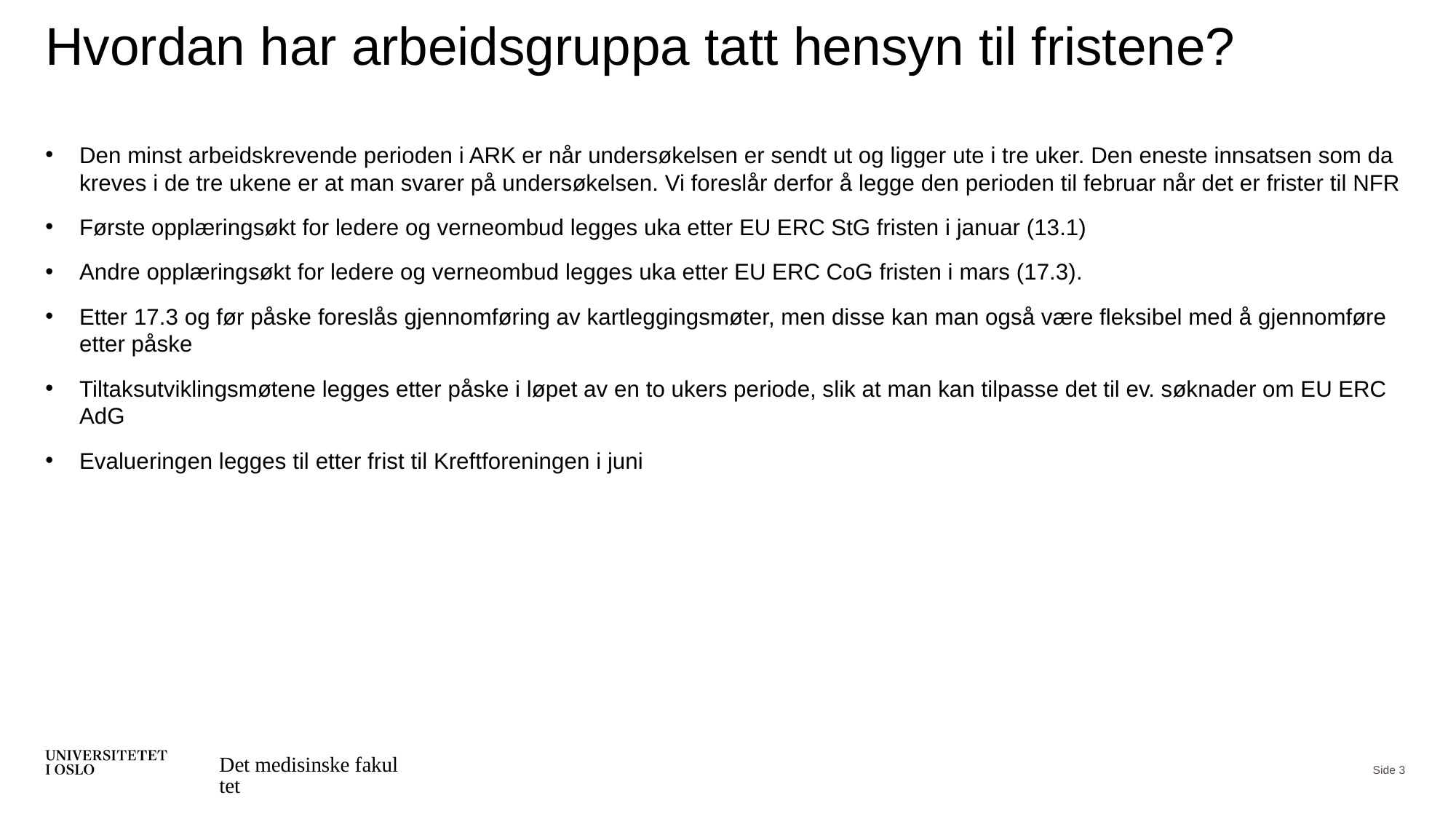

# Hvordan har arbeidsgruppa tatt hensyn til fristene?
Den minst arbeidskrevende perioden i ARK er når undersøkelsen er sendt ut og ligger ute i tre uker. Den eneste innsatsen som da kreves i de tre ukene er at man svarer på undersøkelsen. Vi foreslår derfor å legge den perioden til februar når det er frister til NFR
Første opplæringsøkt for ledere og verneombud legges uka etter EU ERC StG fristen i januar (13.1)
Andre opplæringsøkt for ledere og verneombud legges uka etter EU ERC CoG fristen i mars (17.3).
Etter 17.3 og før påske foreslås gjennomføring av kartleggingsmøter, men disse kan man også være fleksibel med å gjennomføre etter påske
Tiltaksutviklingsmøtene legges etter påske i løpet av en to ukers periode, slik at man kan tilpasse det til ev. søknader om EU ERC AdG
Evalueringen legges til etter frist til Kreftforeningen i juni

Det medisinske fakultet
Side 3